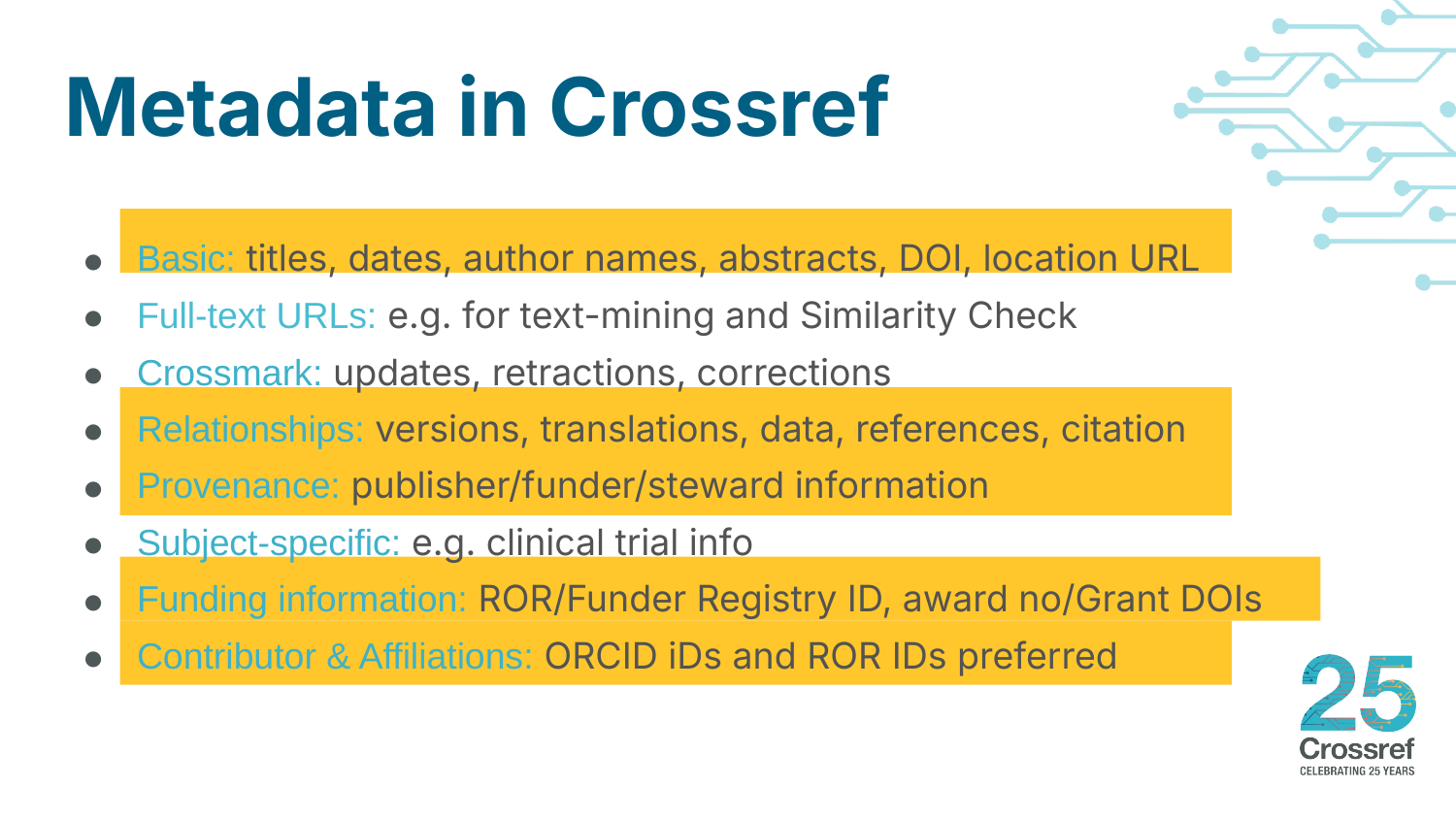

# Metadata in Crossref
Basic: titles, dates, author names, abstracts, DOI, location URL
Full-text URLs: e.g. for text-mining and Similarity Check
Crossmark: updates, retractions, corrections
Relationships: versions, translations, data, references, citation
Provenance: publisher/funder/steward information
Subject-specific: e.g. clinical trial info
Funding information: ROR/Funder Registry ID, award no/Grant DOIs
Contributor & Affiliations: ORCID iDs and ROR IDs preferred